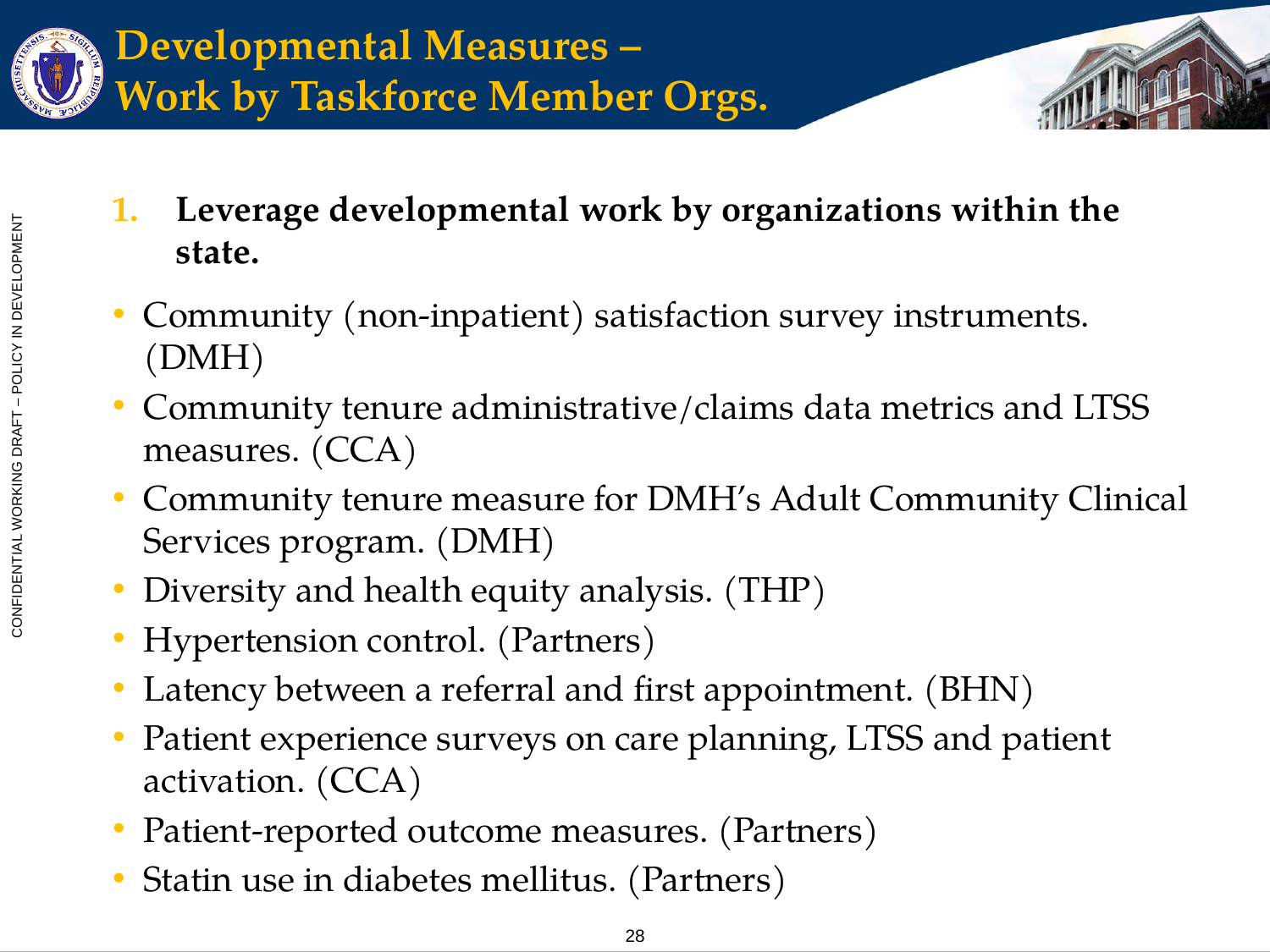

# Developmental Measures – Work by Taskforce Member Orgs.
Leverage developmental work by organizations within the state.
Community (non-inpatient) satisfaction survey instruments. (DMH)
Community tenure administrative/claims data metrics and LTSS measures. (CCA)
Community tenure measure for DMH’s Adult Community Clinical Services program. (DMH)
Diversity and health equity analysis. (THP)
Hypertension control. (Partners)
Latency between a referral and first appointment. (BHN)
Patient experience surveys on care planning, LTSS and patient activation. (CCA)
Patient-reported outcome measures. (Partners)
Statin use in diabetes mellitus. (Partners)